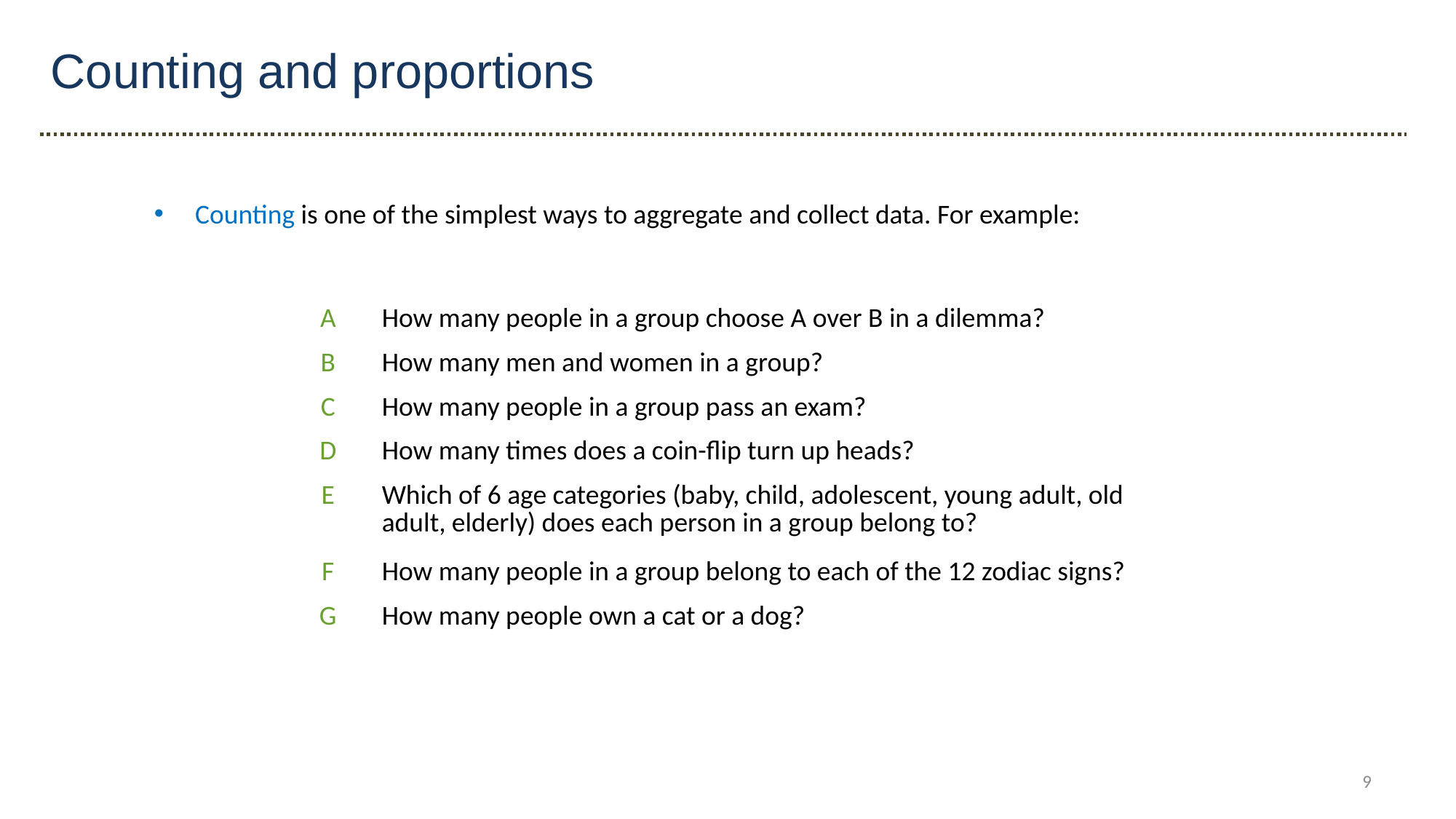

Counting and proportions
Counting is one of the simplest ways to aggregate and collect data. For example:
| A | How many people in a group choose A over B in a dilemma? |
| --- | --- |
| B | How many men and women in a group? |
| C | How many people in a group pass an exam? |
| D | How many times does a coin-flip turn up heads? |
| E | Which of 6 age categories (baby, child, adolescent, young adult, old adult, elderly) does each person in a group belong to? |
| F | How many people in a group belong to each of the 12 zodiac signs? |
| G | How many people own a cat or a dog? |
9